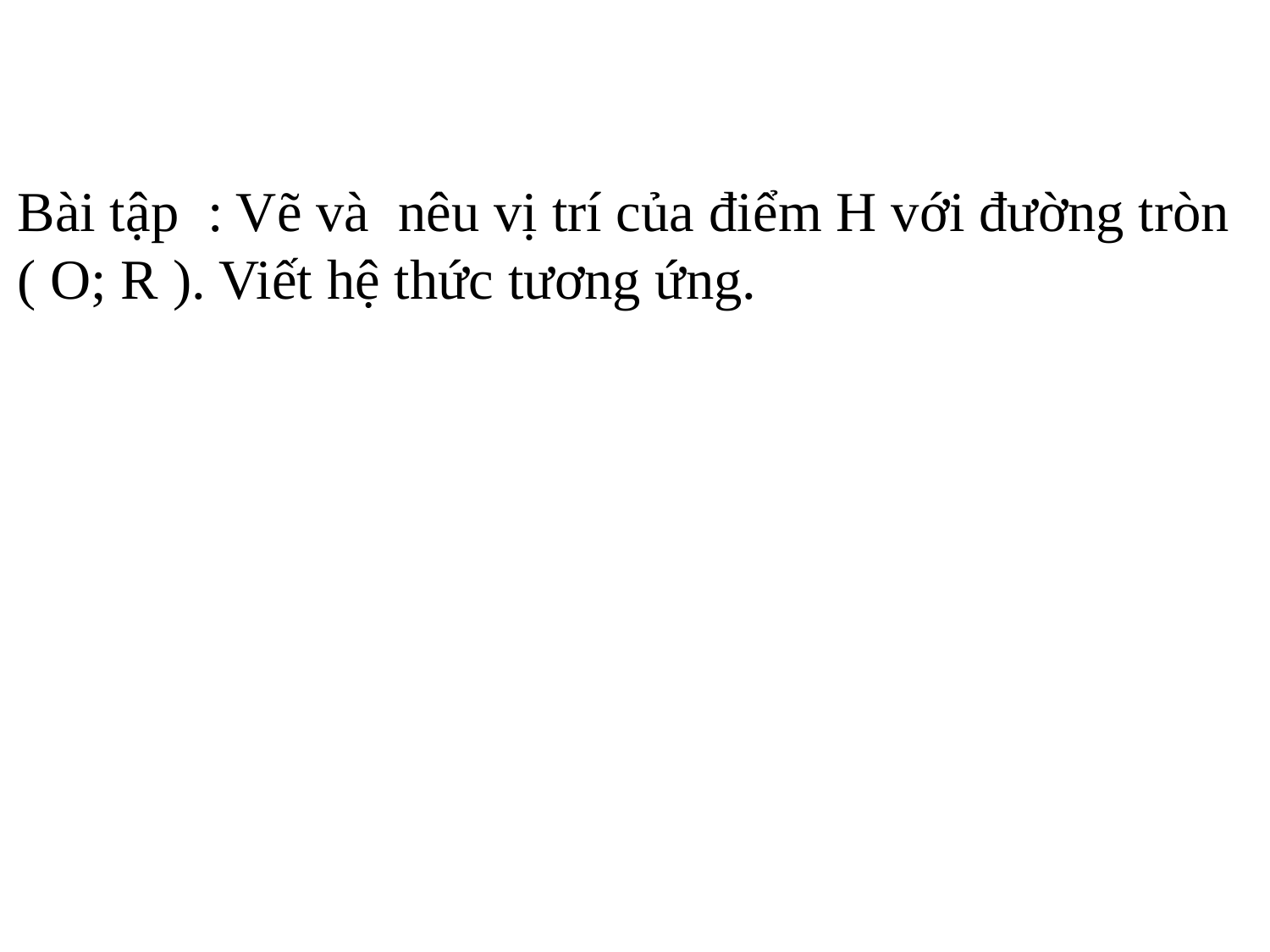

Bài tập  : Vẽ và  nêu vị trí của điểm H với đường tròn
( O; R ). Viết hệ thức tương ứng.